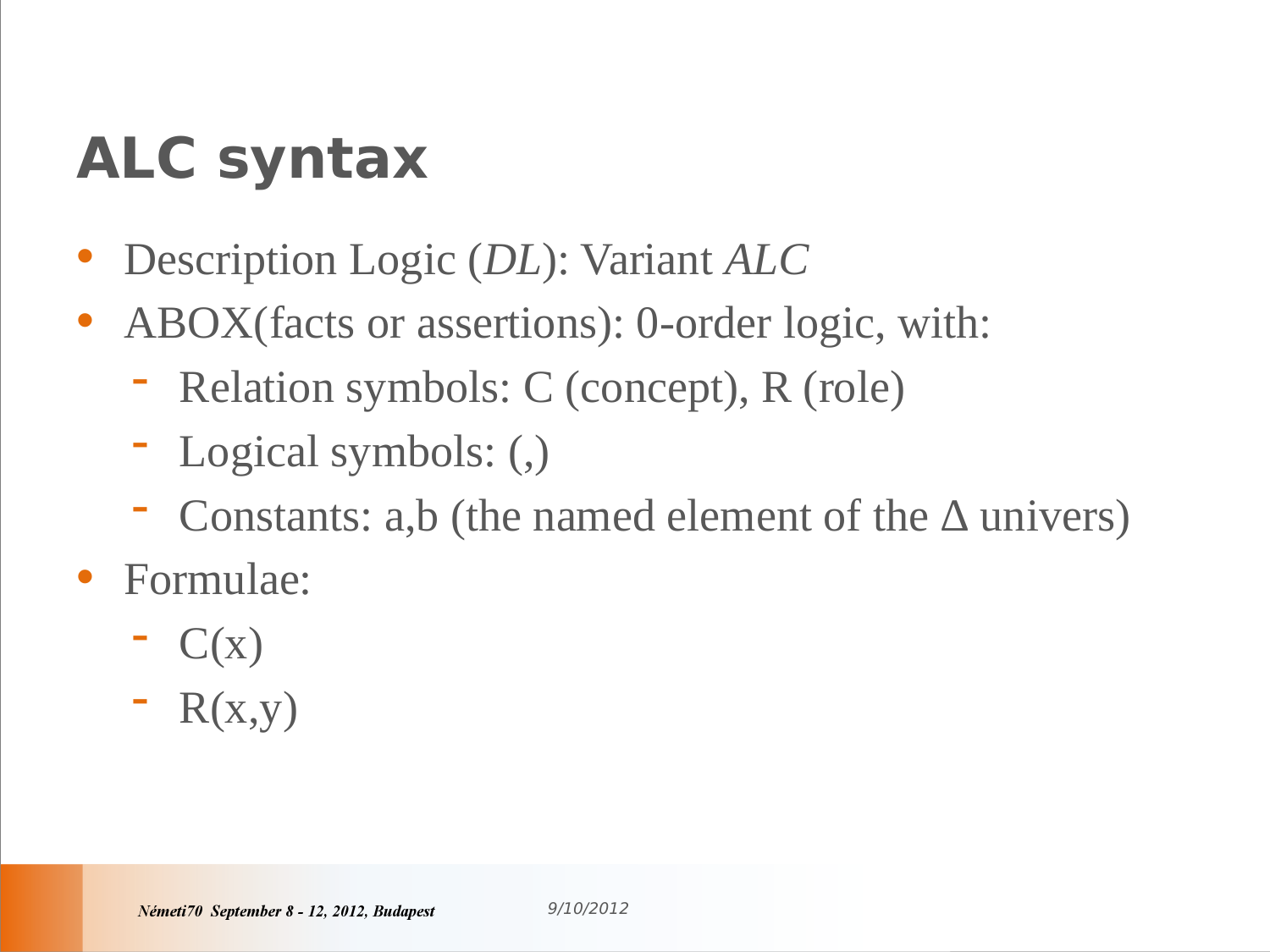

# ALC syntax
Description Logic (DL): Variant ALC
ABOX(facts or assertions): 0-order logic, with:
Relation symbols: C (concept), R (role)
Logical symbols: (,)
Constants: a,b (the named element of the ∆ univers)
Formulae:
C(x)
R(x,y)

9/10/2012